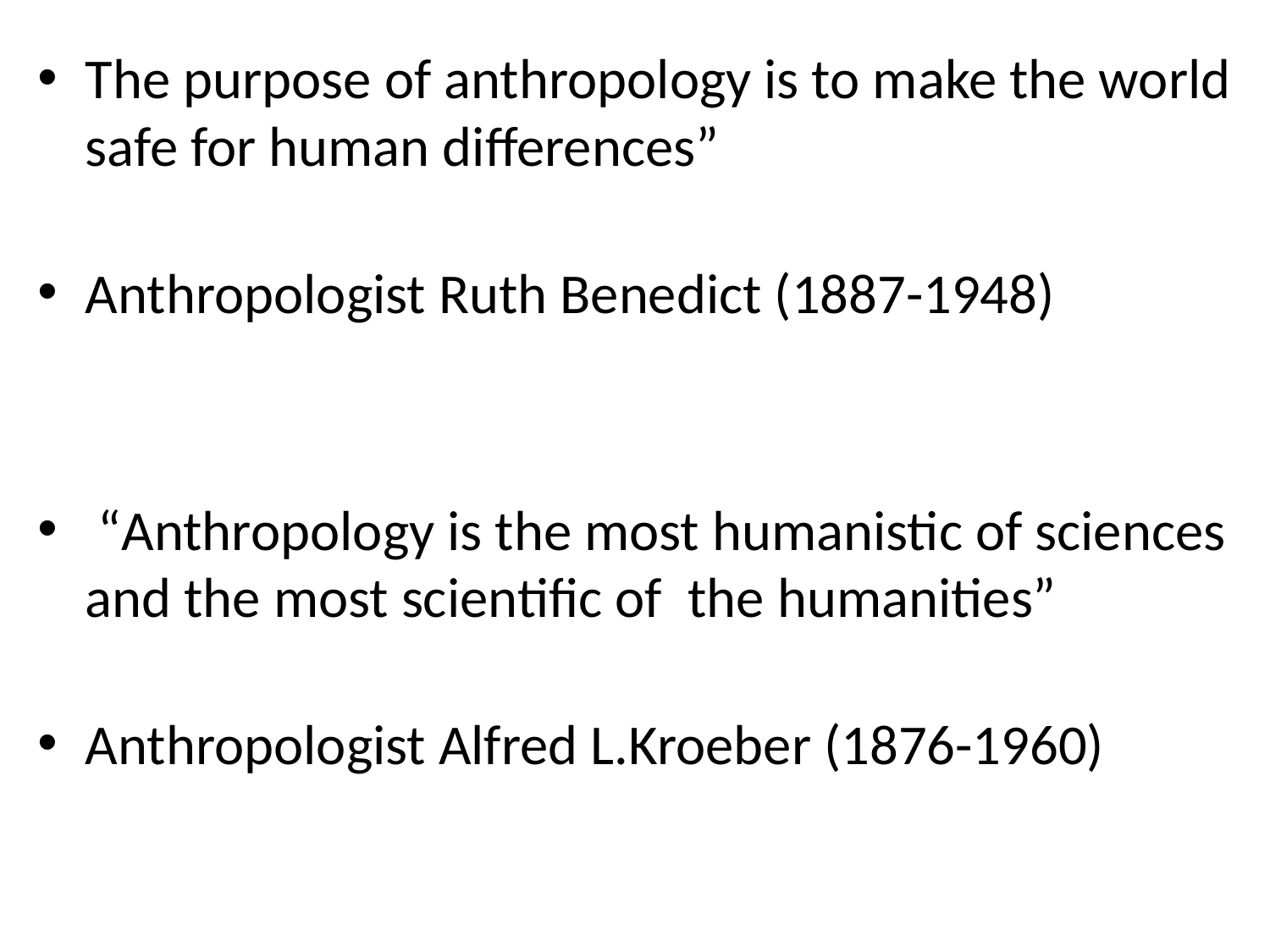

The purpose of anthropology is to make the world safe for human differences”
Anthropologist Ruth Benedict (1887-1948)

 “Anthropology is the most humanistic of sciences and the most scientific of  the humanities”
Anthropologist Alfred L.Kroeber (1876-1960)